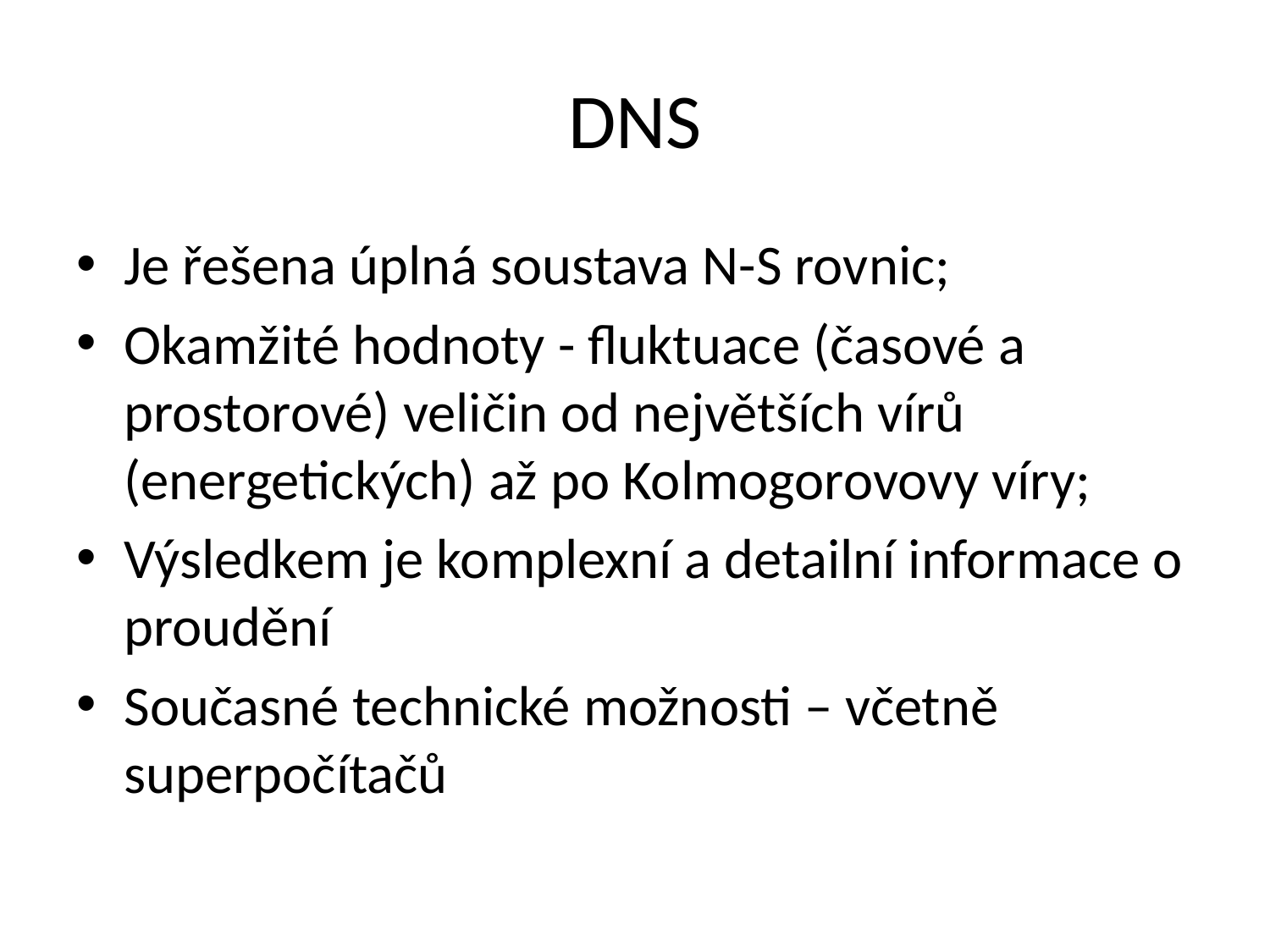

# DNS
Je řešena úplná soustava N-S rovnic;
Okamžité hodnoty - fluktuace (časové a prostorové) veličin od největších vírů (energetických) až po Kolmogorovovy víry;
Výsledkem je komplexní a detailní informace o proudění
Současné technické možnosti – včetně superpočítačů